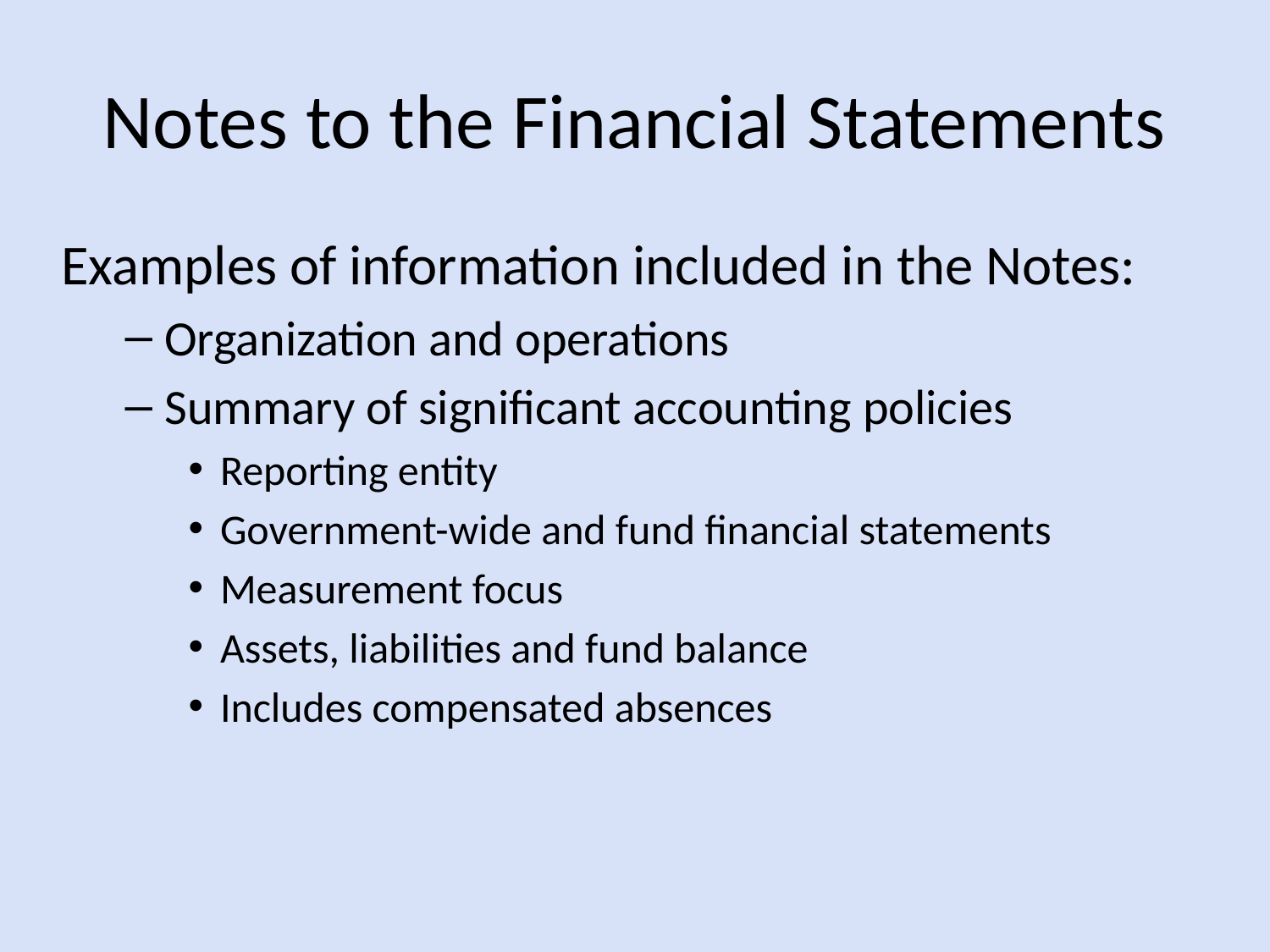

# Notes to the Financial Statements
Examples of information included in the Notes:
Organization and operations
Summary of significant accounting policies
Reporting entity
Government-wide and fund financial statements
Measurement focus
Assets, liabilities and fund balance
Includes compensated absences